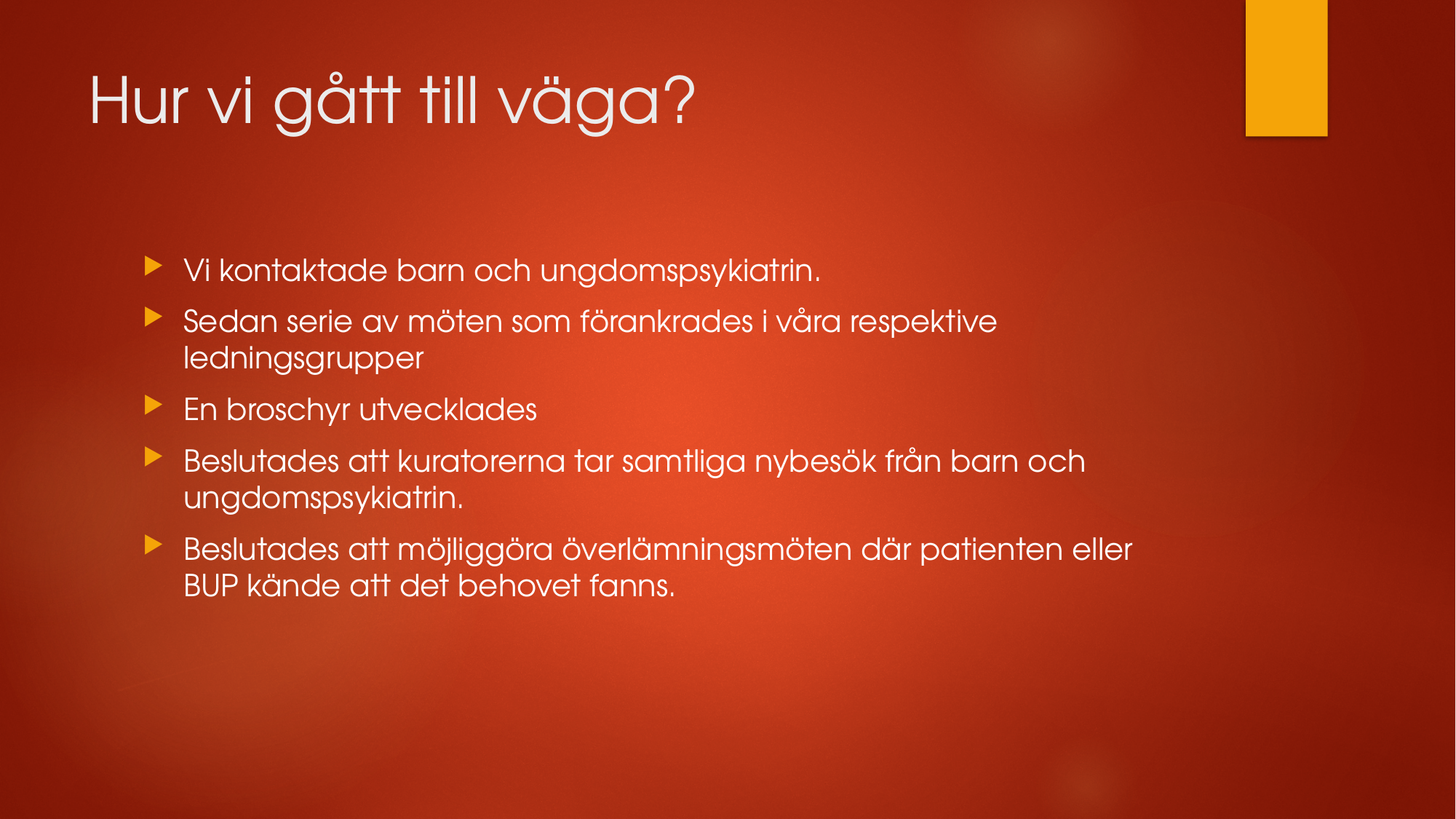

# Hur vi gått till väga?
Vi kontaktade barn och ungdomspsykiatrin.
Sedan serie av möten som förankrades i våra respektive ledningsgrupper
En broschyr utvecklades
Beslutades att kuratorerna tar samtliga nybesök från barn och ungdomspsykiatrin.
Beslutades att möjliggöra överlämningsmöten där patienten eller BUP kände att det behovet fanns.